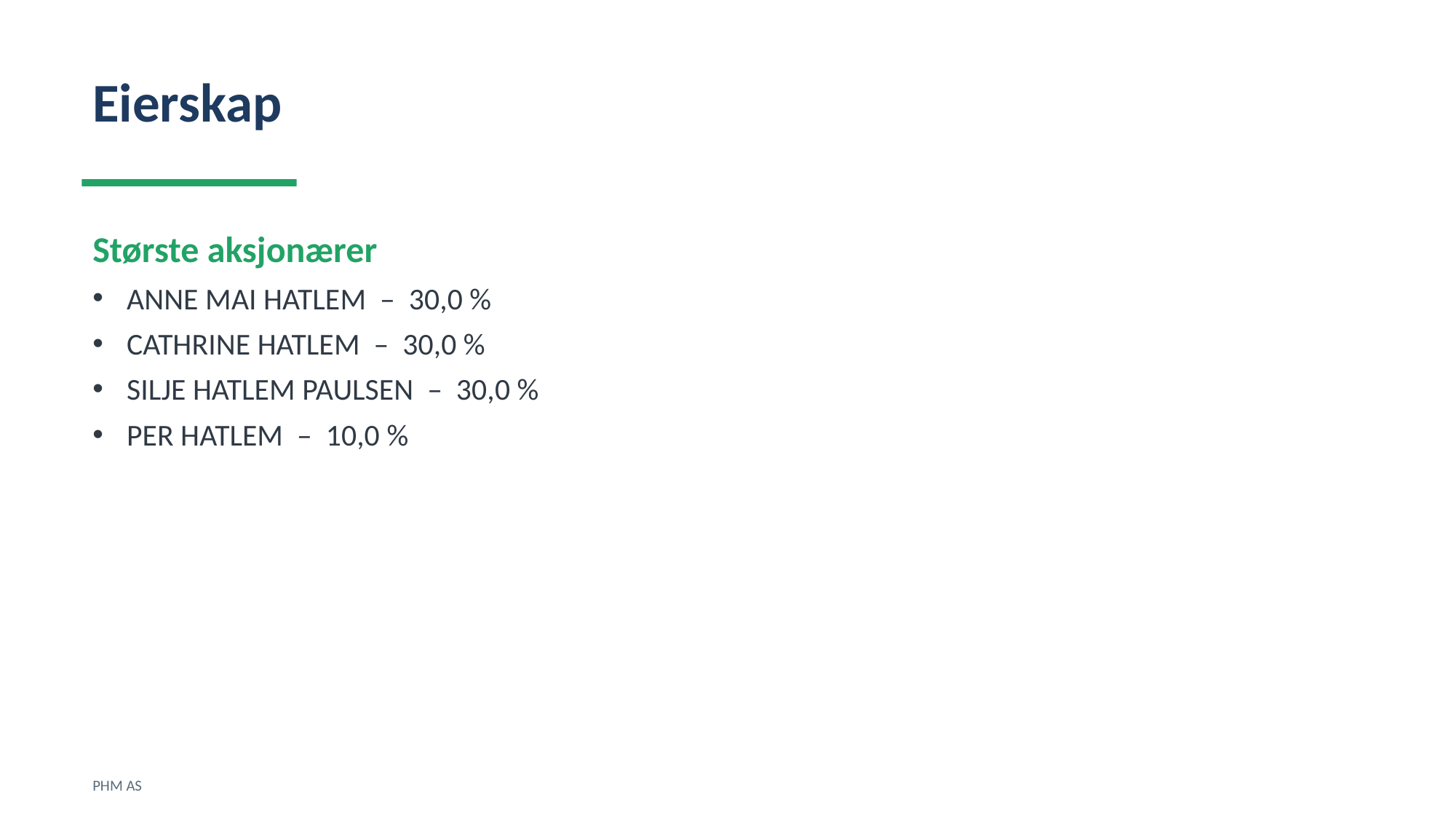

Eierskap

Største aksjonærer
ANNE MAI HATLEM  –  30,0 %
CATHRINE HATLEM  –  30,0 %
SILJE HATLEM PAULSEN  –  30,0 %
PER HATLEM  –  10,0 %
PHM AS